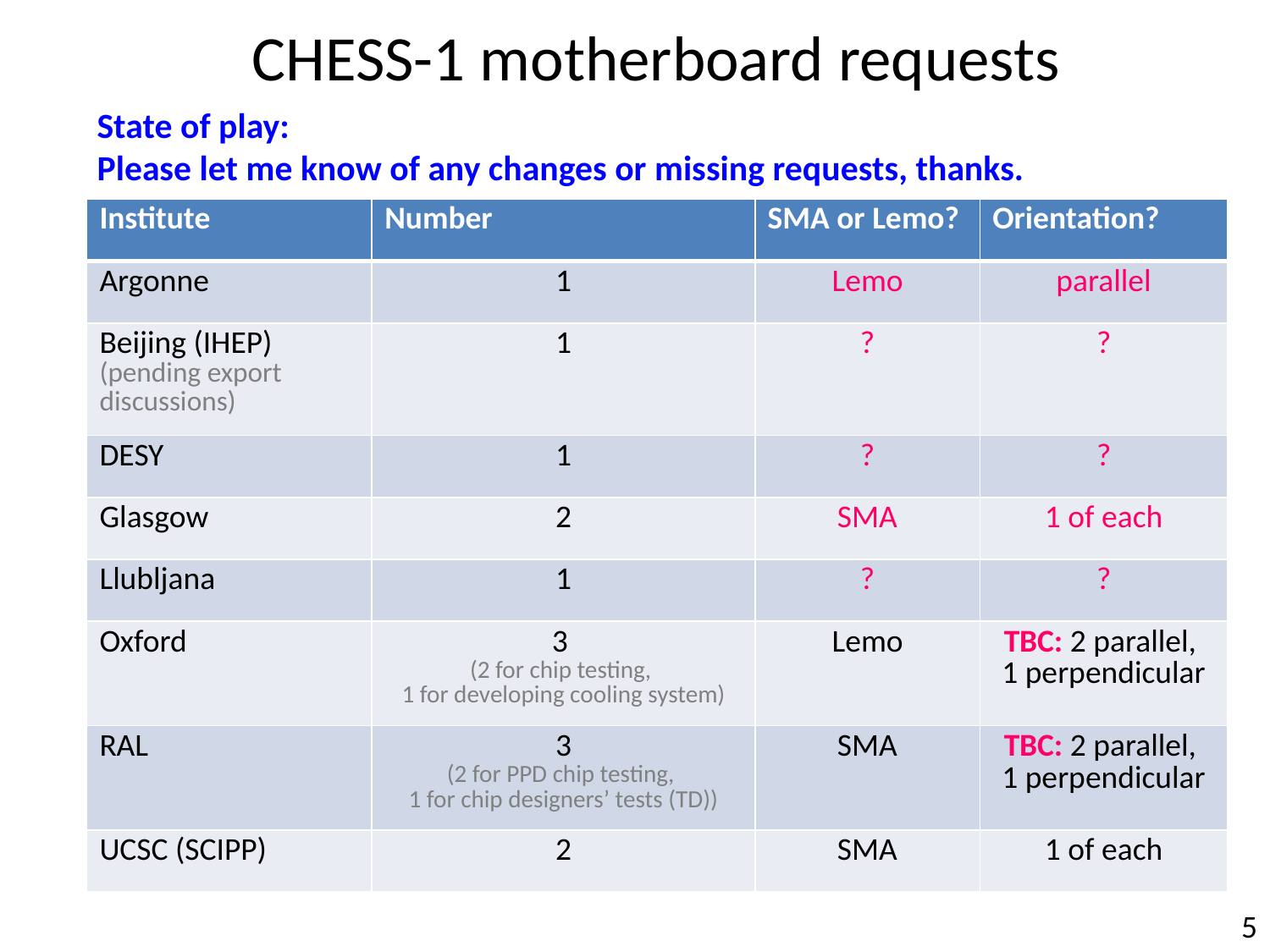

CHESS-1 motherboard requests
State of play:
Please let me know of any changes or missing requests, thanks.
| Institute | Number | SMA or Lemo? | Orientation? |
| --- | --- | --- | --- |
| Argonne | 1 | Lemo | parallel |
| Beijing (IHEP) (pending export discussions) | 1 | ? | ? |
| DESY | 1 | ? | ? |
| Glasgow | 2 | SMA | 1 of each |
| Llubljana | 1 | ? | ? |
| Oxford | 3 (2 for chip testing, 1 for developing cooling system) | Lemo | TBC: 2 parallel, 1 perpendicular |
| RAL | 3 (2 for PPD chip testing, 1 for chip designers’ tests (TD)) | SMA | TBC: 2 parallel, 1 perpendicular |
| UCSC (SCIPP) | 2 | SMA | 1 of each |
5